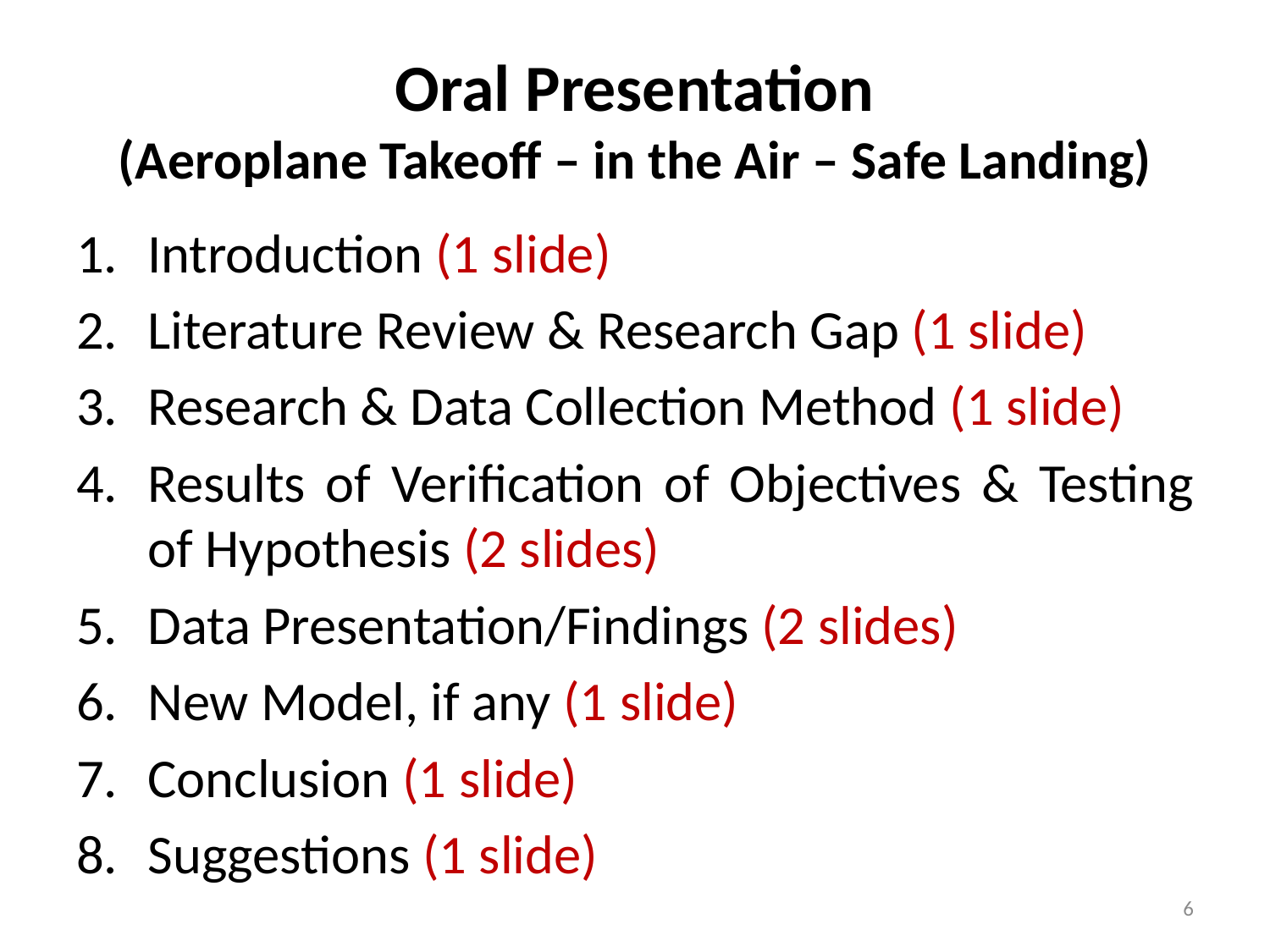

# Oral Presentation (Aeroplane Takeoff – in the Air – Safe Landing)
Introduction (1 slide)
Literature Review & Research Gap (1 slide)
Research & Data Collection Method (1 slide)
Results of Verification of Objectives & Testing of Hypothesis (2 slides)
Data Presentation/Findings (2 slides)
New Model, if any (1 slide)
Conclusion (1 slide)
Suggestions (1 slide)
6